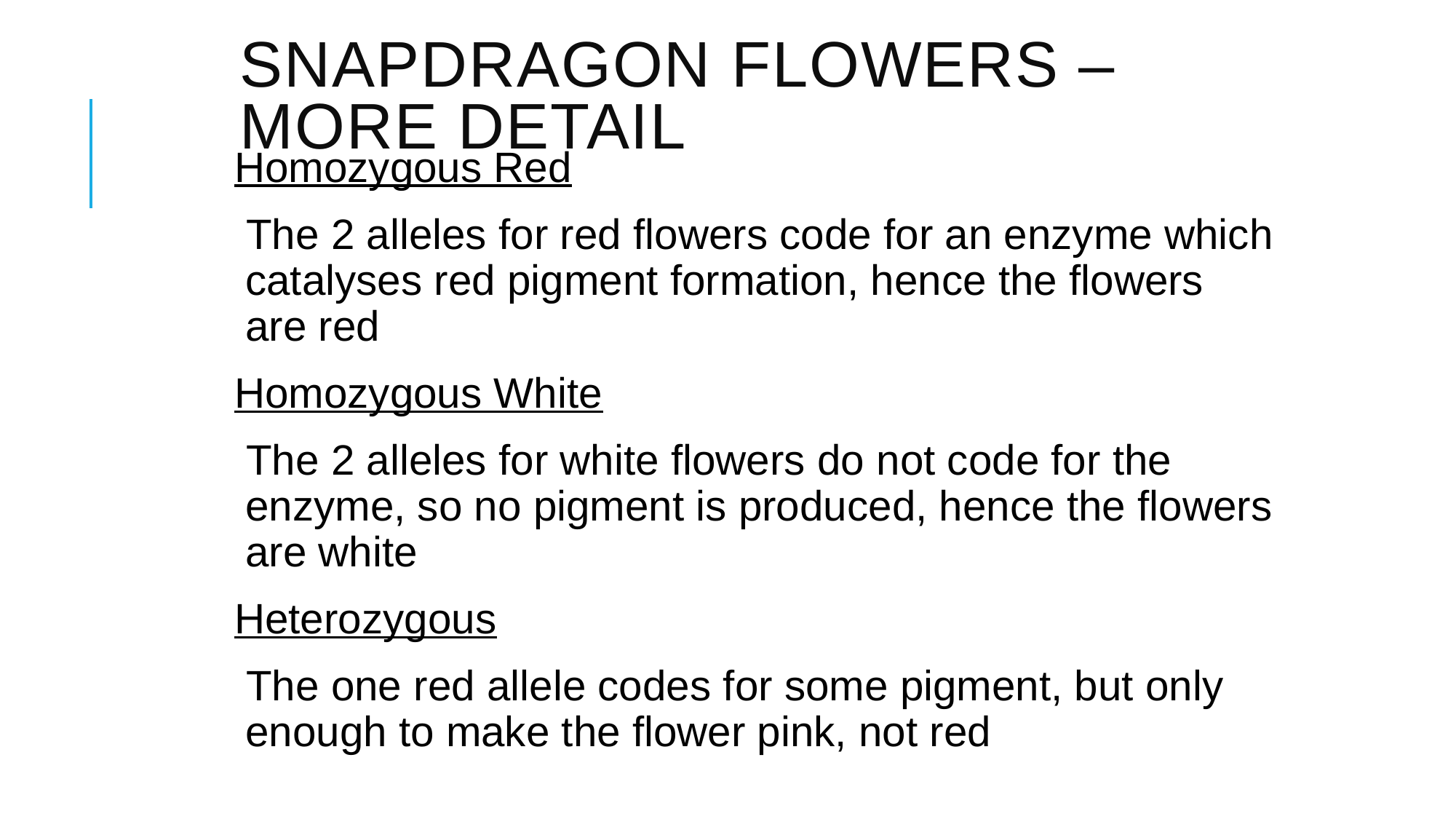

# Snapdragon Flowers – more detail
Homozygous Red
The 2 alleles for red flowers code for an enzyme which catalyses red pigment formation, hence the flowers are red
Homozygous White
The 2 alleles for white flowers do not code for the enzyme, so no pigment is produced, hence the flowers are white
Heterozygous
The one red allele codes for some pigment, but only enough to make the flower pink, not red